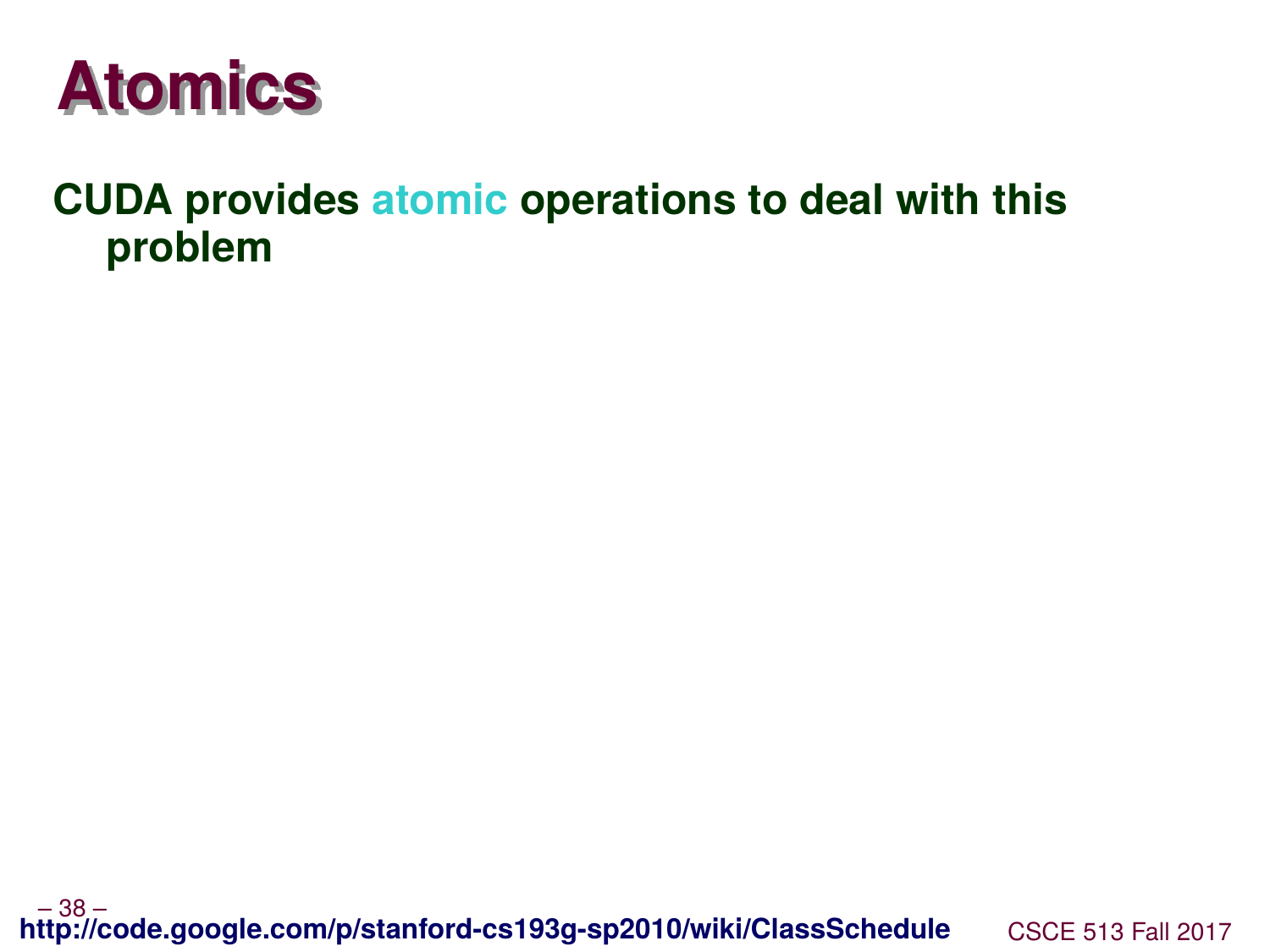

# Atomics
CUDA provides atomic operations to deal with this problem

http://code.google.com/p/stanford-cs193g-sp2010/wiki/ClassSchedule